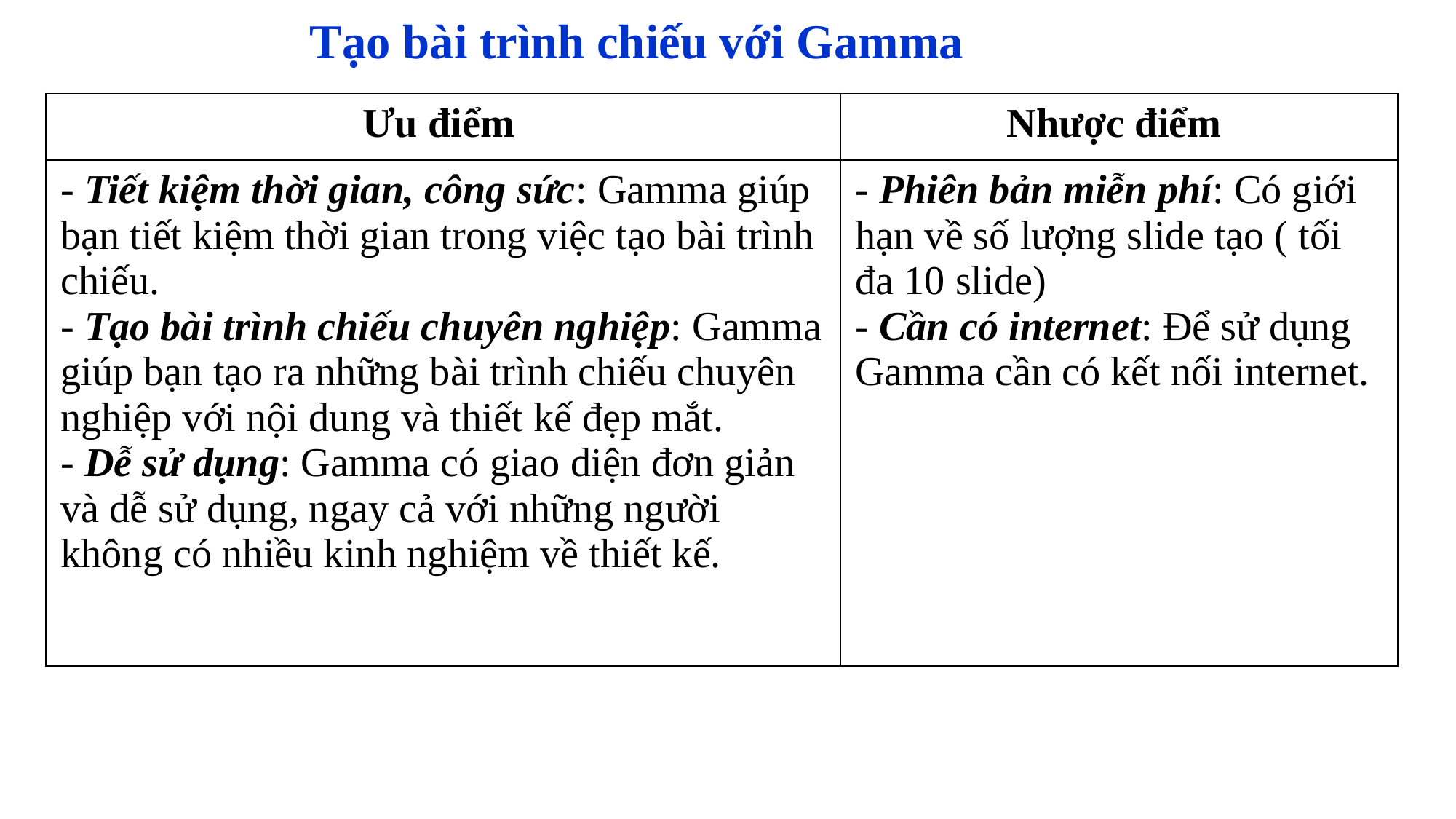

Tạo bài trình chiếu với Gamma
| Ưu điểm | Nhược điểm |
| --- | --- |
| - Tiết kiệm thời gian, công sức: Gamma giúp bạn tiết kiệm thời gian trong việc tạo bài trình chiếu. - Tạo bài trình chiếu chuyên nghiệp: Gamma giúp bạn tạo ra những bài trình chiếu chuyên nghiệp với nội dung và thiết kế đẹp mắt. - Dễ sử dụng: Gamma có giao diện đơn giản và dễ sử dụng, ngay cả với những người không có nhiều kinh nghiệm về thiết kế. | - Phiên bản miễn phí: Có giới hạn về số lượng slide tạo ( tối đa 10 slide) - Cần có internet: Để sử dụng Gamma cần có kết nối internet. |